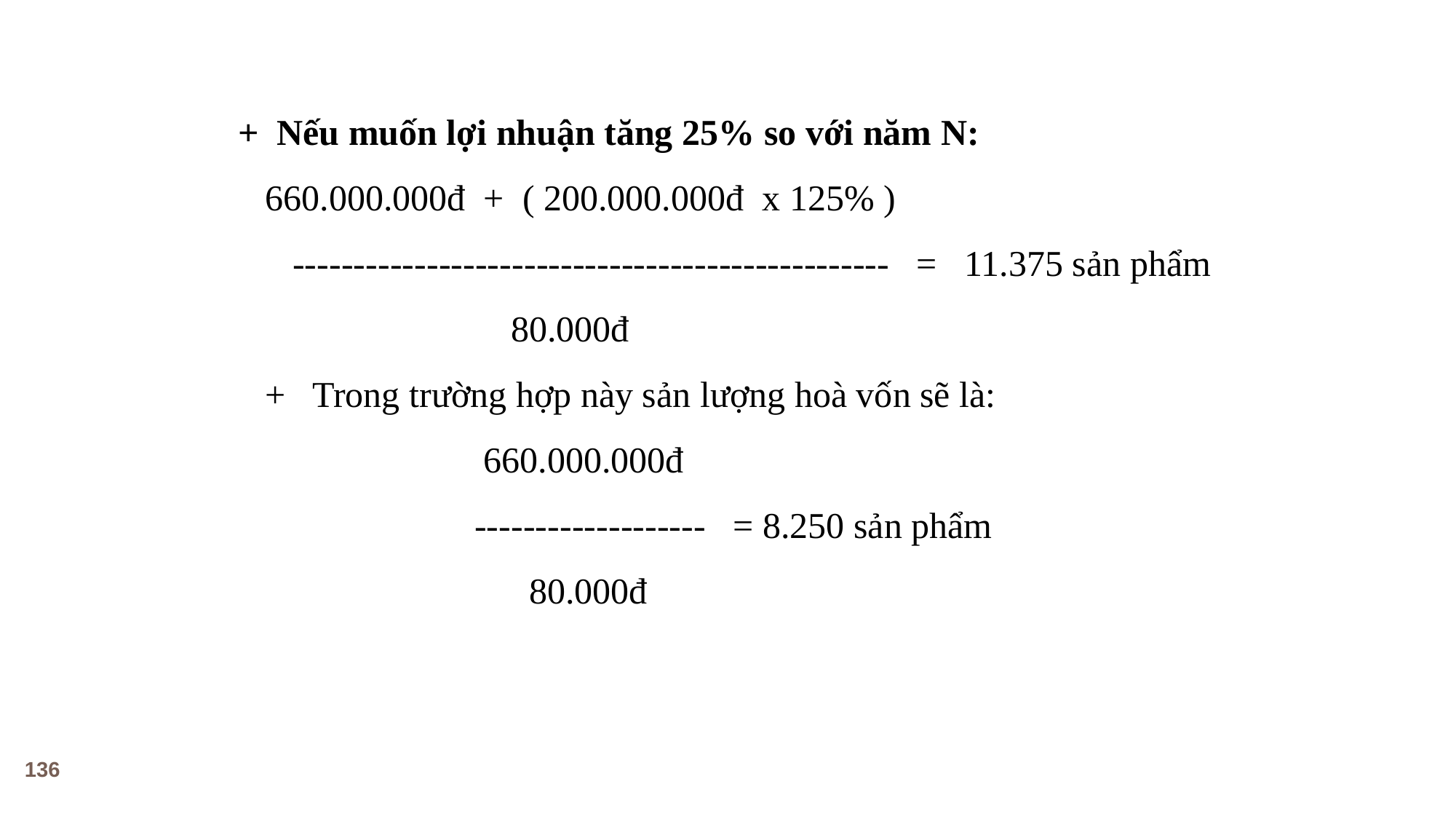

+  Nếu muốn lợi nhuận tăng 25% so với năm N:
   660.000.000đ  +  ( 200.000.000đ  x 125% )
      -------------------------------------------------   =   11.375 sản phẩm
                              80.000đ
   +   Trong trường hợp này sản lượng hoà vốn sẽ là:
                           660.000.000đ
                          -------------------   = 8.250 sản phẩm
                                80.000đ
136